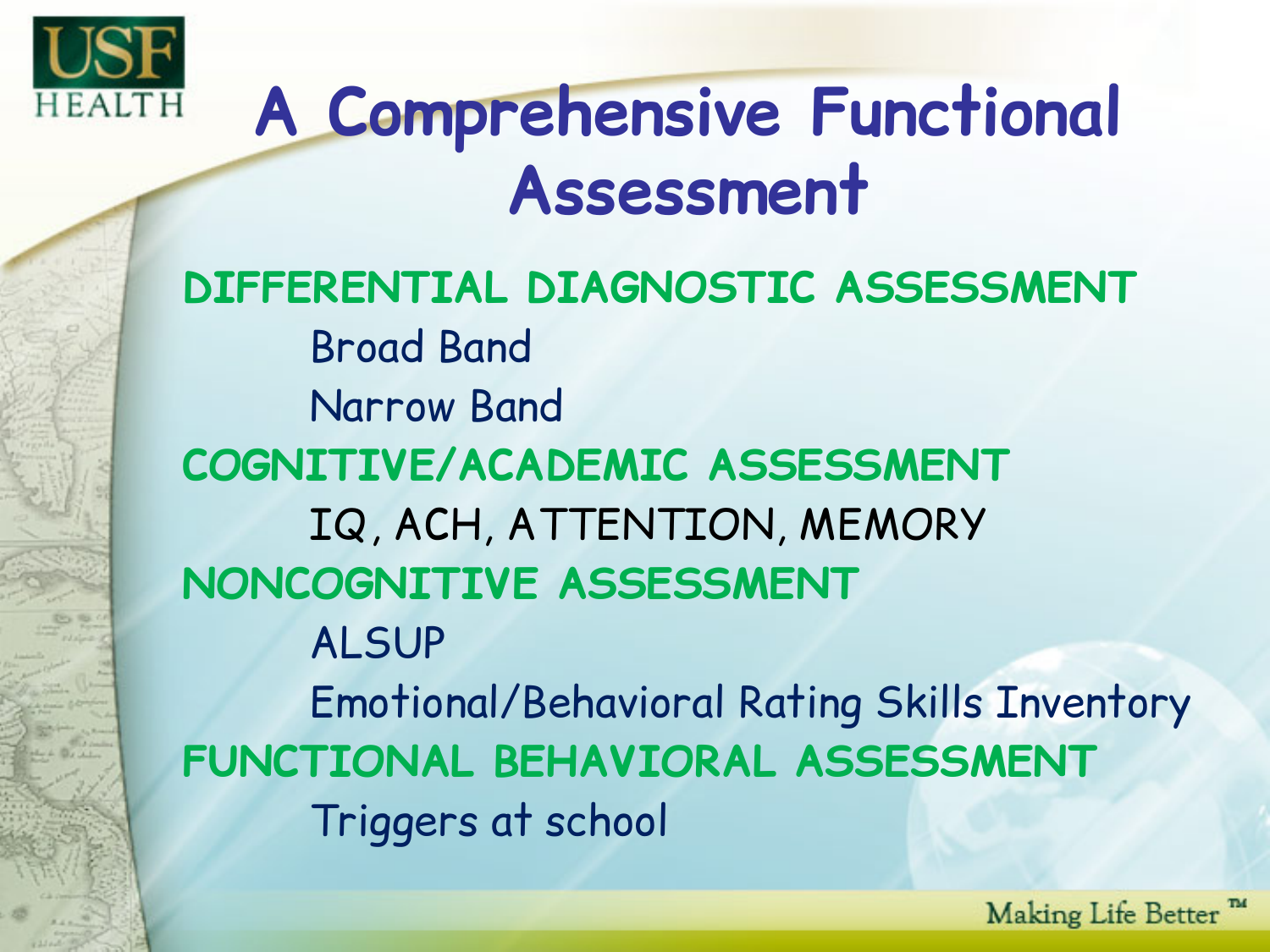

# A Comprehensive Functional Assessment
DIFFERENTIAL DIAGNOSTIC ASSESSMENT
	Broad Band
 	Narrow Band
COGNITIVE/ACADEMIC ASSESSMENT
	IQ, ACH, ATTENTION, MEMORY
NONCOGNITIVE ASSESSMENT
	ALSUP
	Emotional/Behavioral Rating Skills Inventory
FUNCTIONAL BEHAVIORAL ASSESSMENT
	Triggers at school